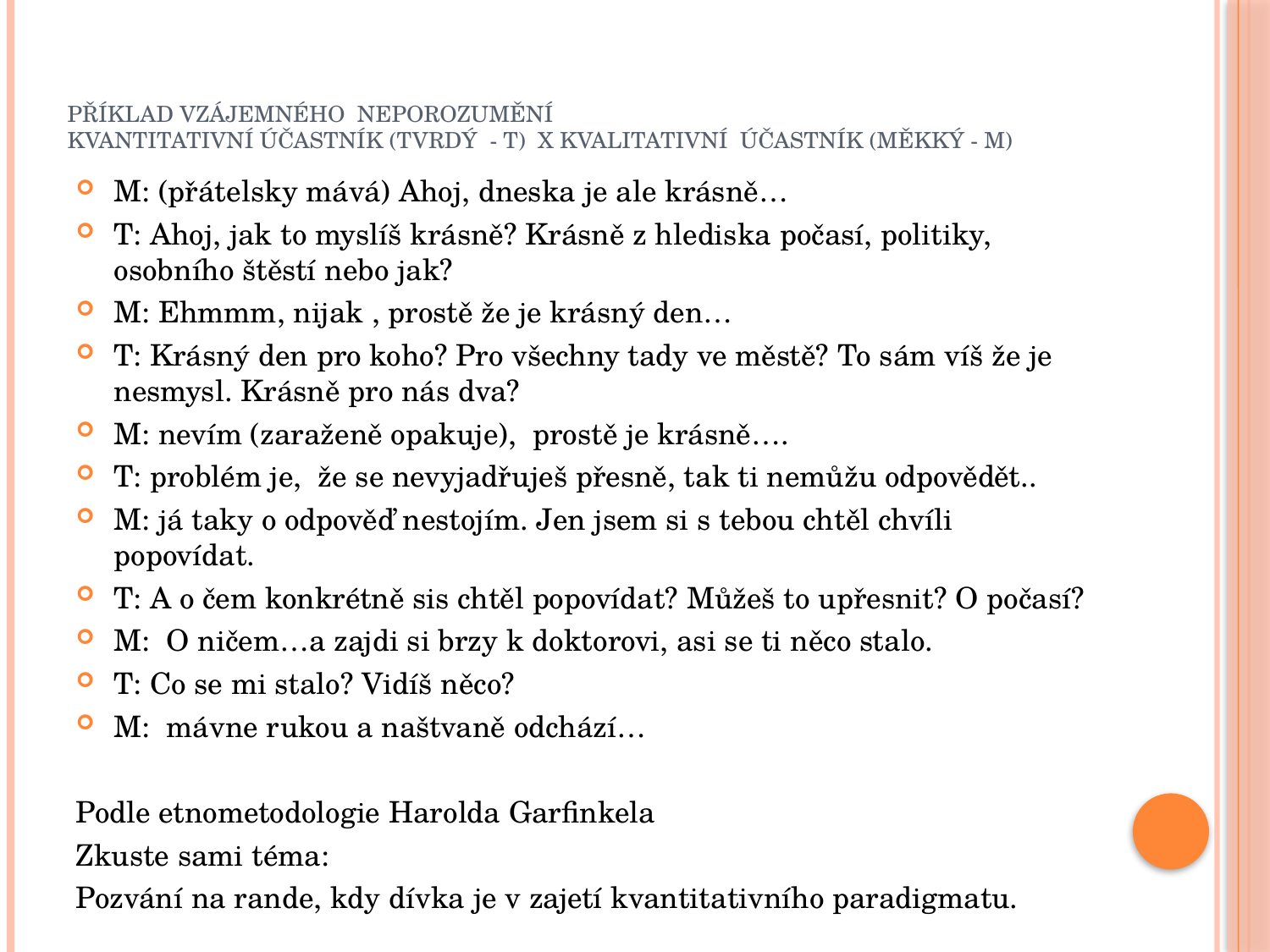

# Příklad vzájemného  neporozumění Kvantitativní účastník (tvrdý  - T)  x kvalitativní  účastník (měkký - M)
M: (přátelsky mává) Ahoj, dneska je ale krásně…
T: Ahoj, jak to myslíš krásně? Krásně z hlediska počasí, politiky, osobního štěstí nebo jak?
M: Ehmmm, nijak , prostě že je krásný den…
T: Krásný den pro koho? Pro všechny tady ve městě? To sám víš že je nesmysl. Krásně pro nás dva?
M: nevím (zaraženě opakuje),  prostě je krásně….
T: problém je,  že se nevyjadřuješ přesně, tak ti nemůžu odpovědět..
M: já taky o odpověď nestojím. Jen jsem si s tebou chtěl chvíli popovídat.
T: A o čem konkrétně sis chtěl popovídat? Můžeš to upřesnit? O počasí?
M:  O ničem…a zajdi si brzy k doktorovi, asi se ti něco stalo.
T: Co se mi stalo? Vidíš něco?
M:  mávne rukou a naštvaně odchází…

Podle etnometodologie Harolda Garfinkela
Zkuste sami téma:
Pozvání na rande, kdy dívka je v zajetí kvantitativního paradigmatu.